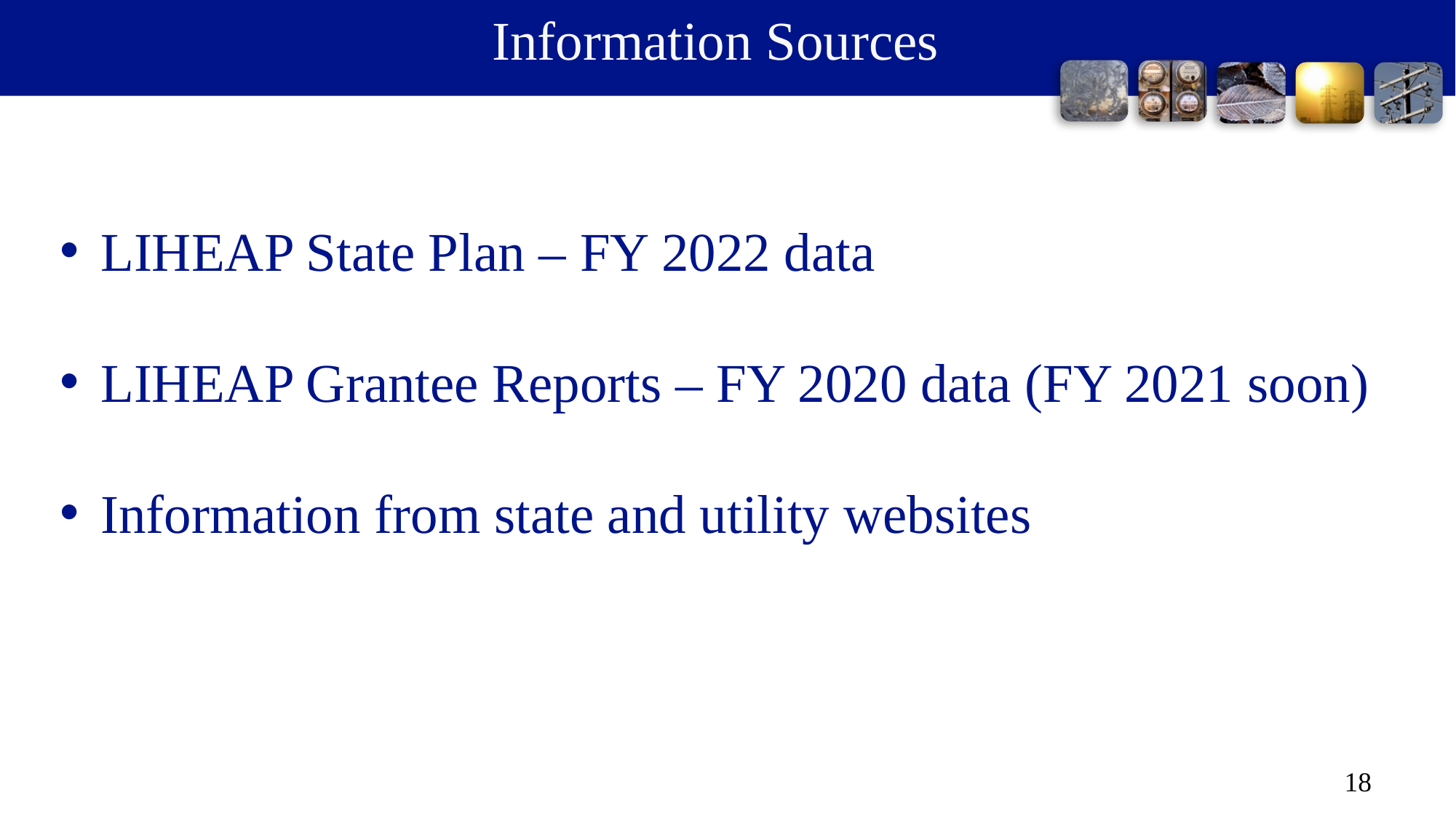

# Information Sources

LIHEAP State Plan – FY 2022 data

LIHEAP Grantee Reports – FY 2020 data (FY 2021 soon)

Information from state and utility websites

18